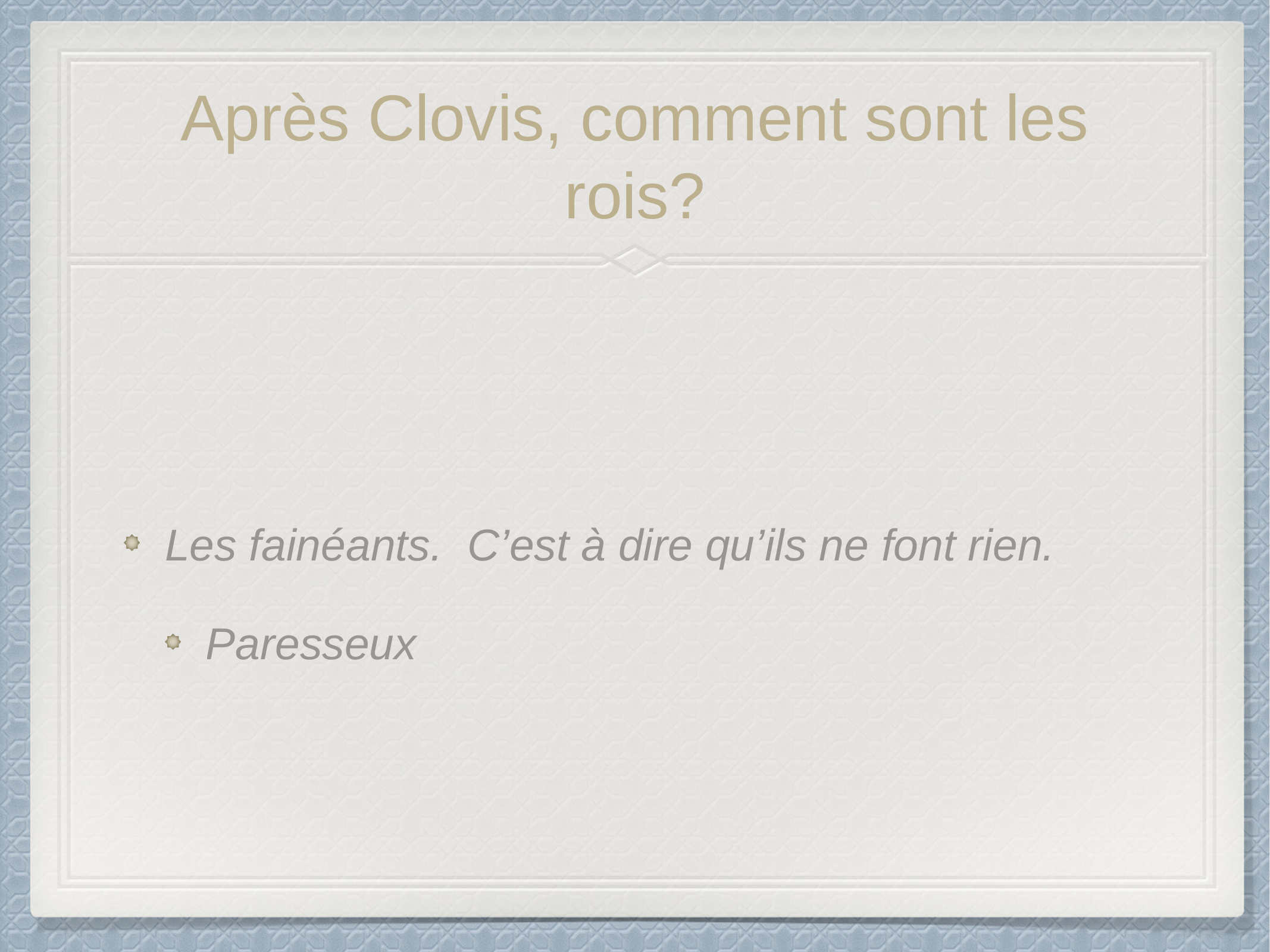

# Après Clovis, comment sont les rois?
Les fainéants.  C’est à dire qu’ils ne font rien.
Paresseux